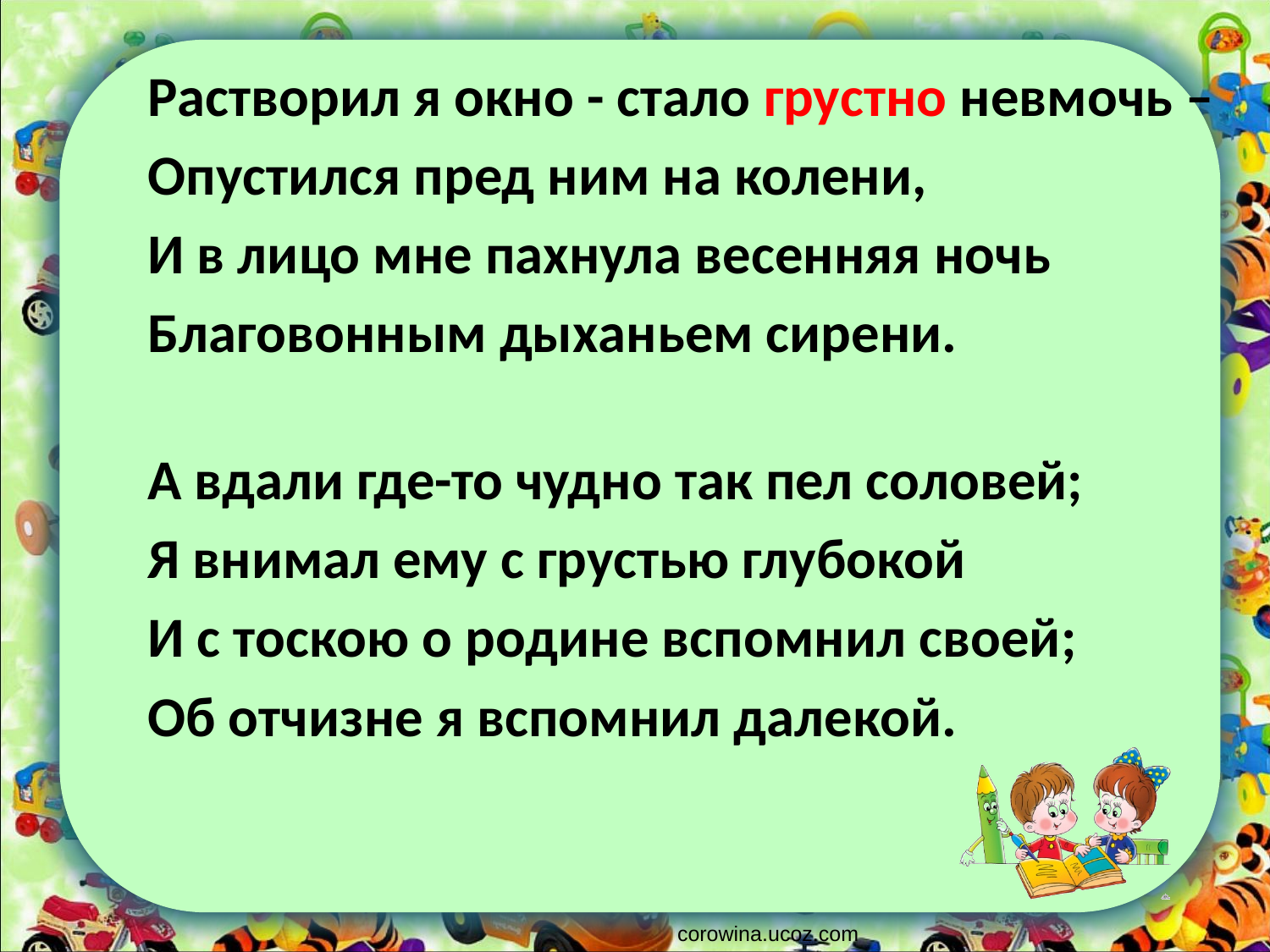

Растворил я окно - стало грустно невмочь –
Опустился пред ним на колени,
И в лицо мне пахнула весенняя ночь
Благовонным дыханьем сирени.
А вдали где-то чудно так пел соловей;
Я внимал ему с грустью глубокой
И с тоскою о родине вспомнил своей;
Об отчизне я вспомнил далекой.
corowina.ucoz.com